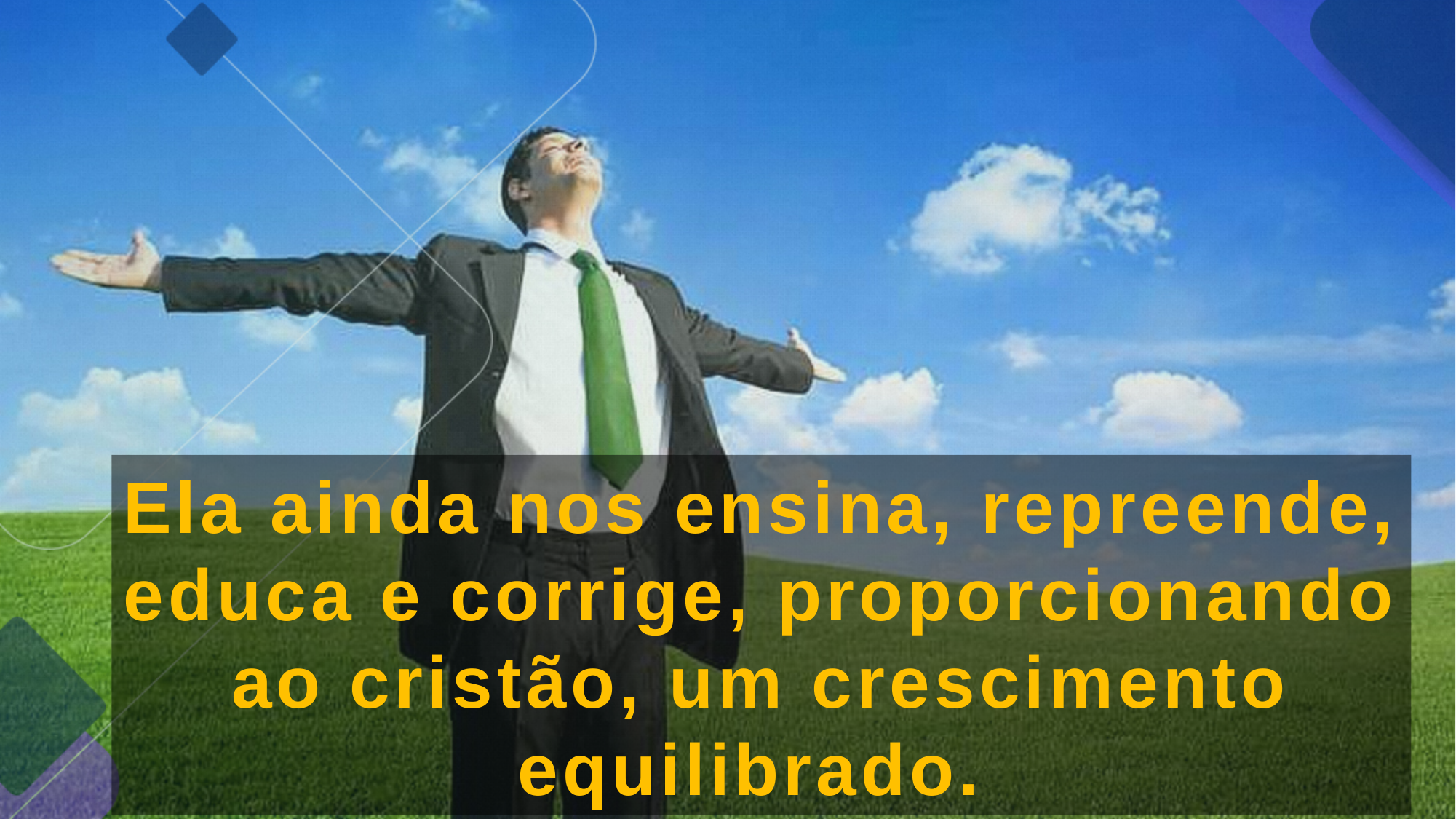

Ela ainda nos ensina, repreende, educa e corrige, proporcionando ao cristão, um crescimento equilibrado.